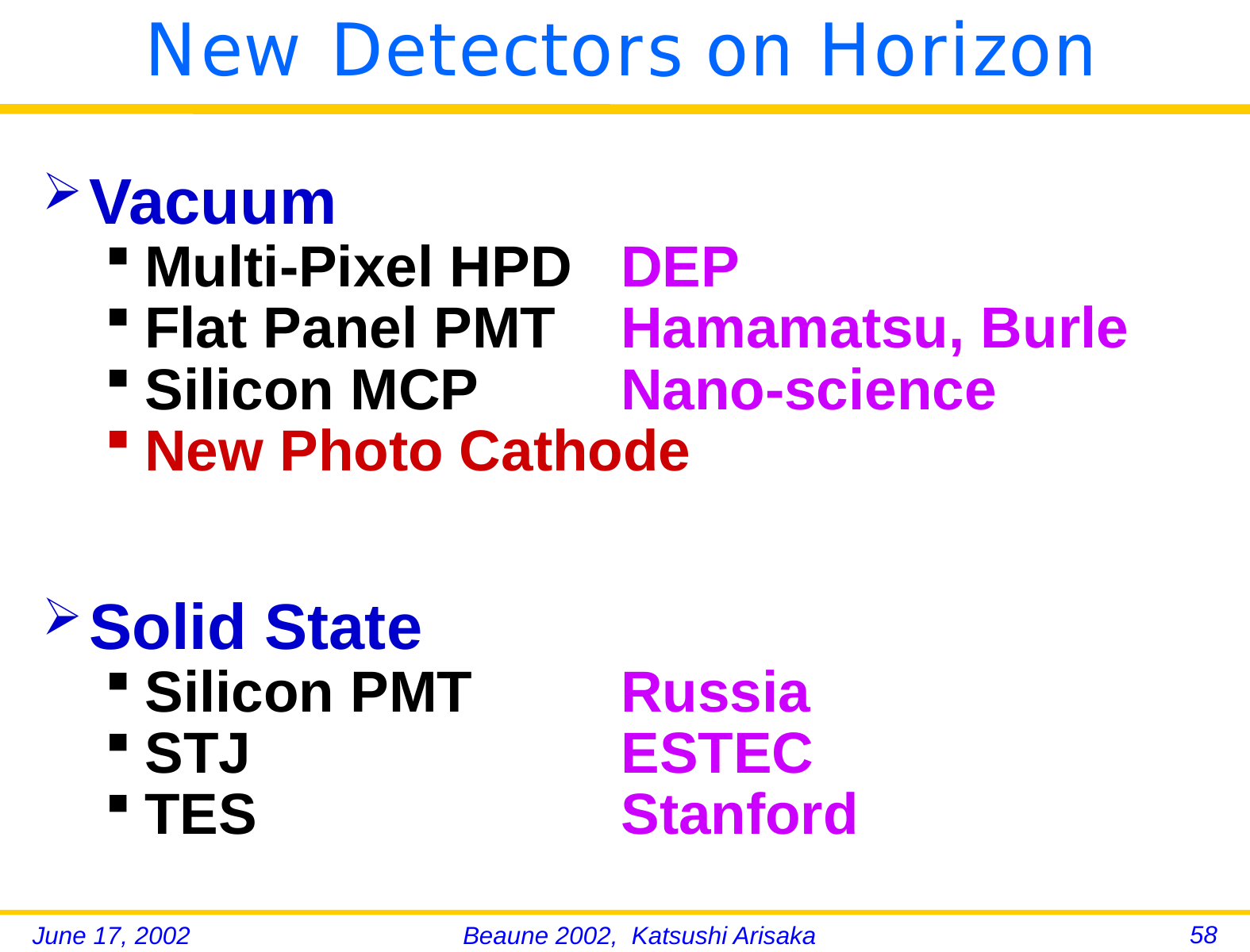

# New Detectors on Horizon
Vacuum
Multi-Pixel HPD	DEP
Flat Panel PMT	Hamamatsu, Burle
Silicon MCP		Nano-science
New Photo Cathode

Solid State
Silicon PMT		Russia
STJ				ESTEC
TES				Stanford
58
June 17, 2002
Beaune 2002,  Katsushi Arisaka